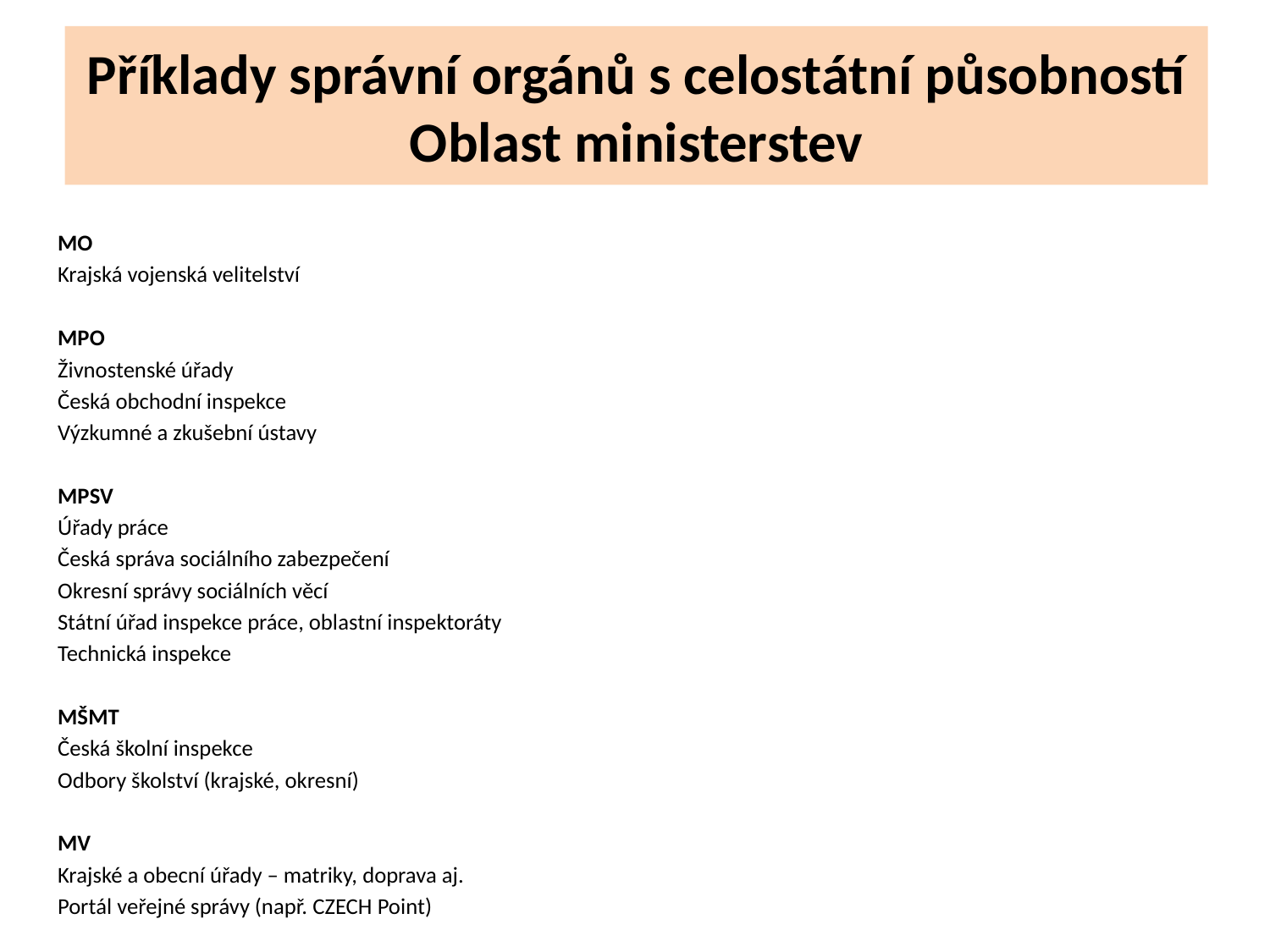

# Příklady správní orgánů s celostátní působností Oblast ministerstev
MO
Krajská vojenská velitelství

MPO
Živnostenské úřady
Česká obchodní inspekce
Výzkumné a zkušební ústavy

MPSV
Úřady práce
Česká správa sociálního zabezpečení
Okresní správy sociálních věcí
Státní úřad inspekce práce, oblastní inspektoráty
Technická inspekce

MŠMT
Česká školní inspekce
Odbory školství (krajské, okresní)

MV
Krajské a obecní úřady – matriky, doprava aj.
Portál veřejné správy (např. CZECH Point)